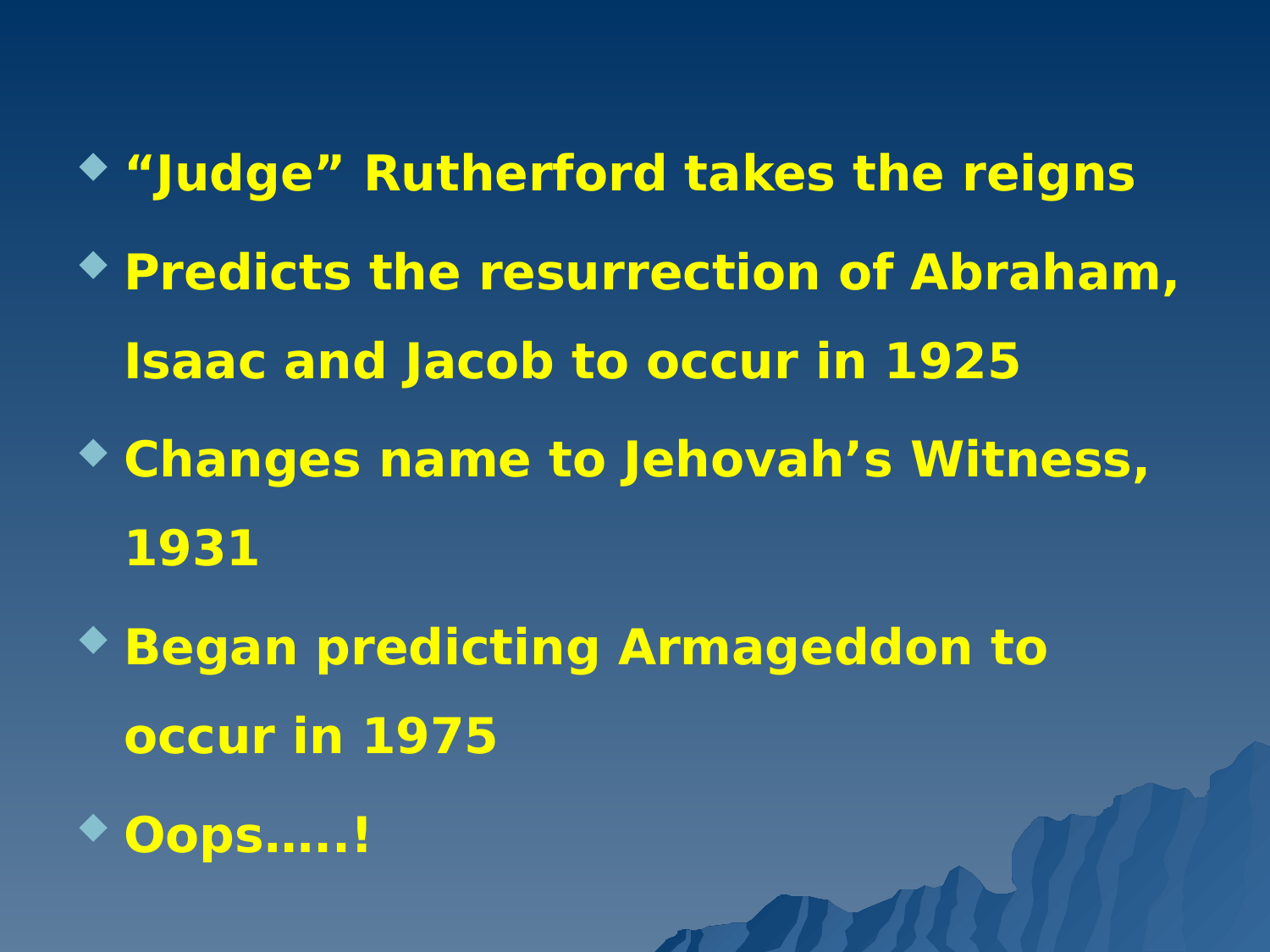

“Judge” Rutherford takes the reigns
Predicts the resurrection of Abraham, Isaac and Jacob to occur in 1925
Changes name to Jehovah’s Witness, 1931
Began predicting Armageddon to occur in 1975
Oops…..!